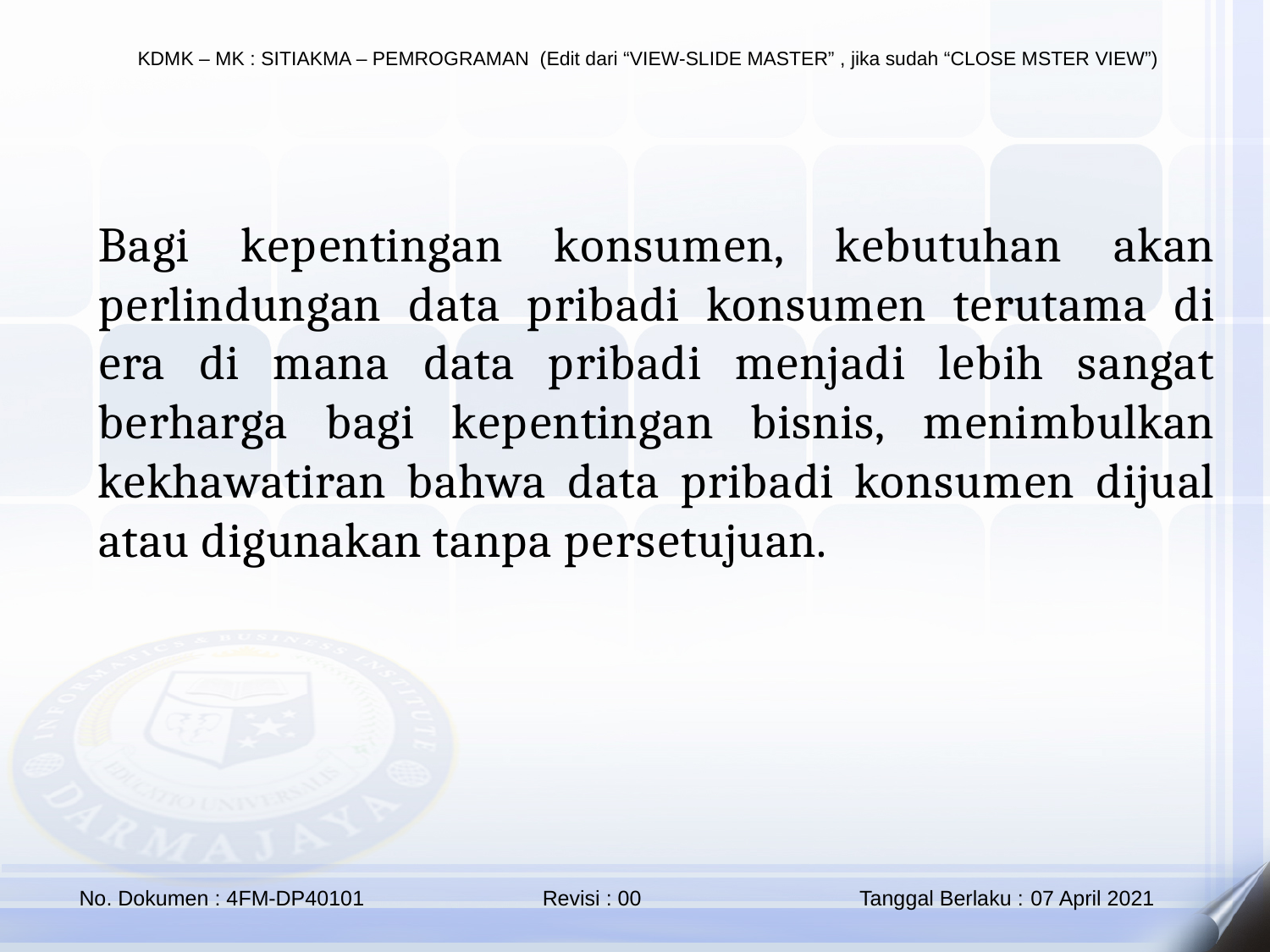

Bagi kepentingan konsumen, kebutuhan akan perlindungan data pribadi konsumen terutama di era di mana data pribadi menjadi lebih sangat berharga bagi kepentingan bisnis, menimbulkan kekhawatiran bahwa data pribadi konsumen dijual atau digunakan tanpa persetujuan.